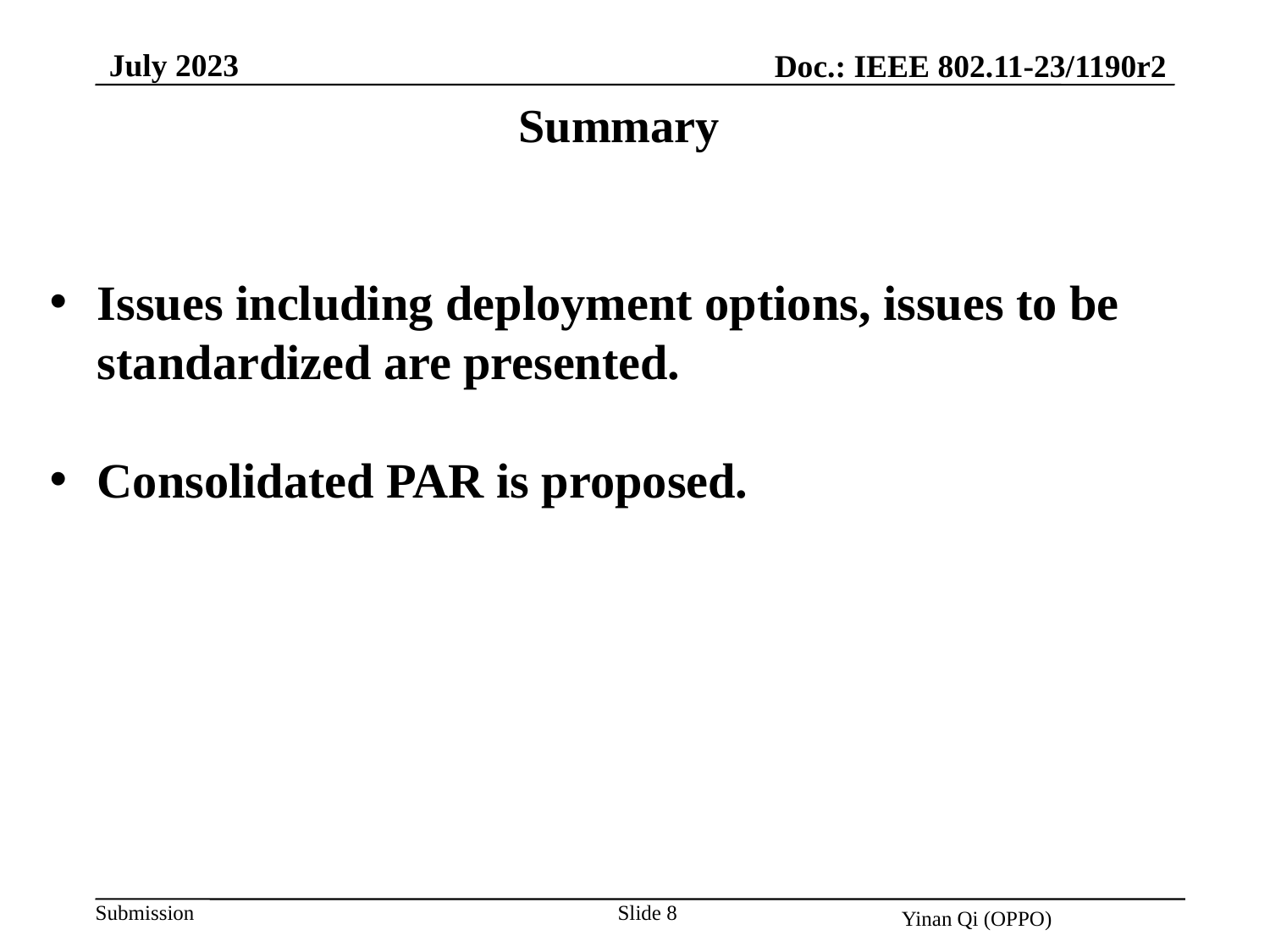

July 2023
Doc.: IEEE 802.11-23/1190r2
Summary
Issues including deployment options, issues to be standardized are presented.

Consolidated PAR is proposed.

Slide 8
Yinan Qi (OPPO)